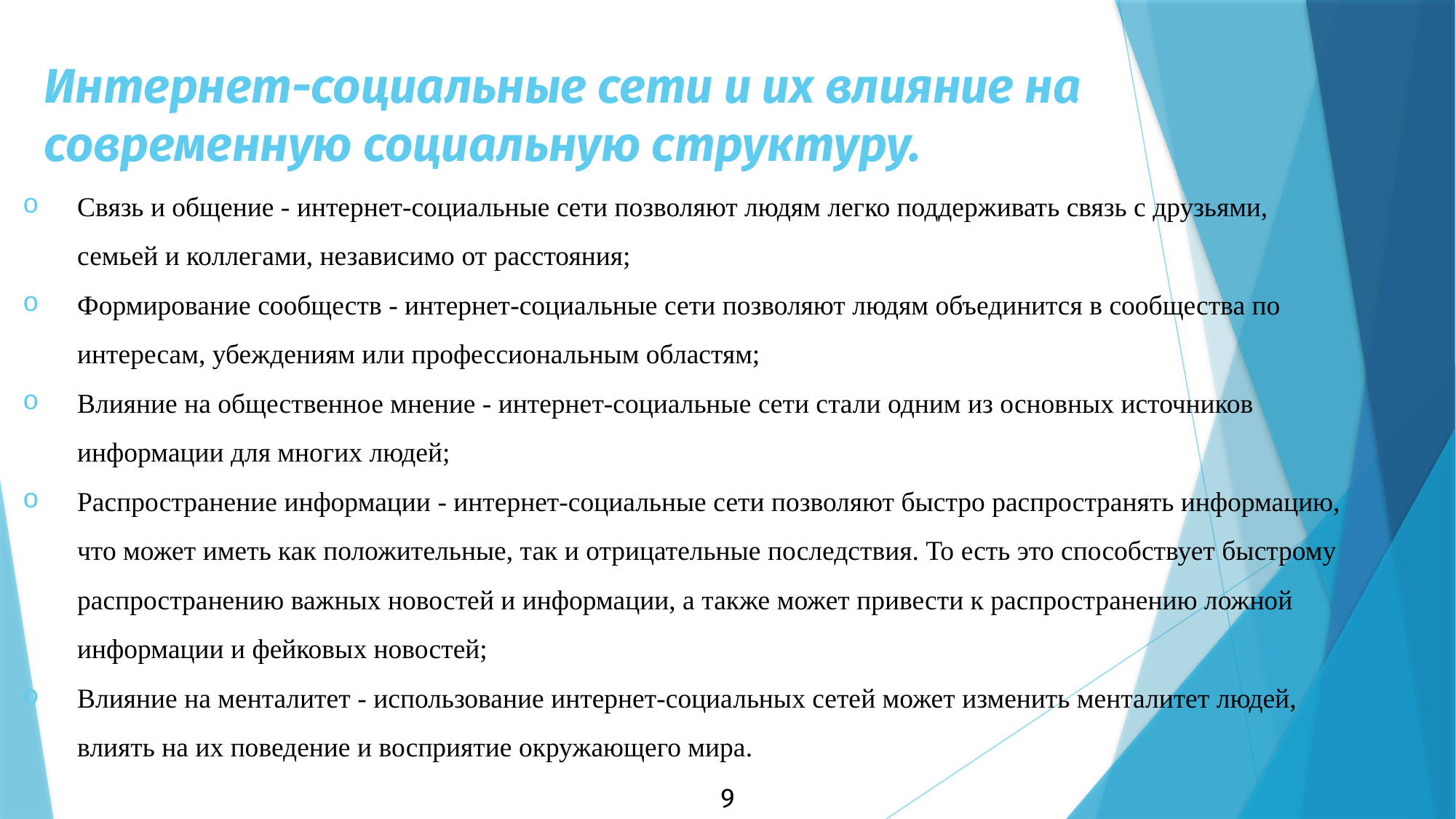

# Интернет-социальные сети и их влияние на современную социальную структуру.
Связь и общение - интернет-социальные сети позволяют людям легко поддерживать связь с друзьями, семьей и коллегами, независимо от расстояния;
Формирование сообществ - интернет-социальные сети позволяют людям объединится в сообщества по интересам, убеждениям или профессиональным областям;
Влияние на общественное мнение - интернет-социальные сети стали одним из основных источников информации для многих людей;
Распространение информации - интернет-социальные сети позволяют быстро распространять информацию, что может иметь как положительные, так и отрицательные последствия. То есть это способствует быстрому распространению важных новостей и информации, а также может привести к распространению ложной информации и фейковых новостей;
Влияние на менталитет - использование интернет-социальных сетей может изменить менталитет людей, влиять на их поведение и восприятие окружающего мира.

9